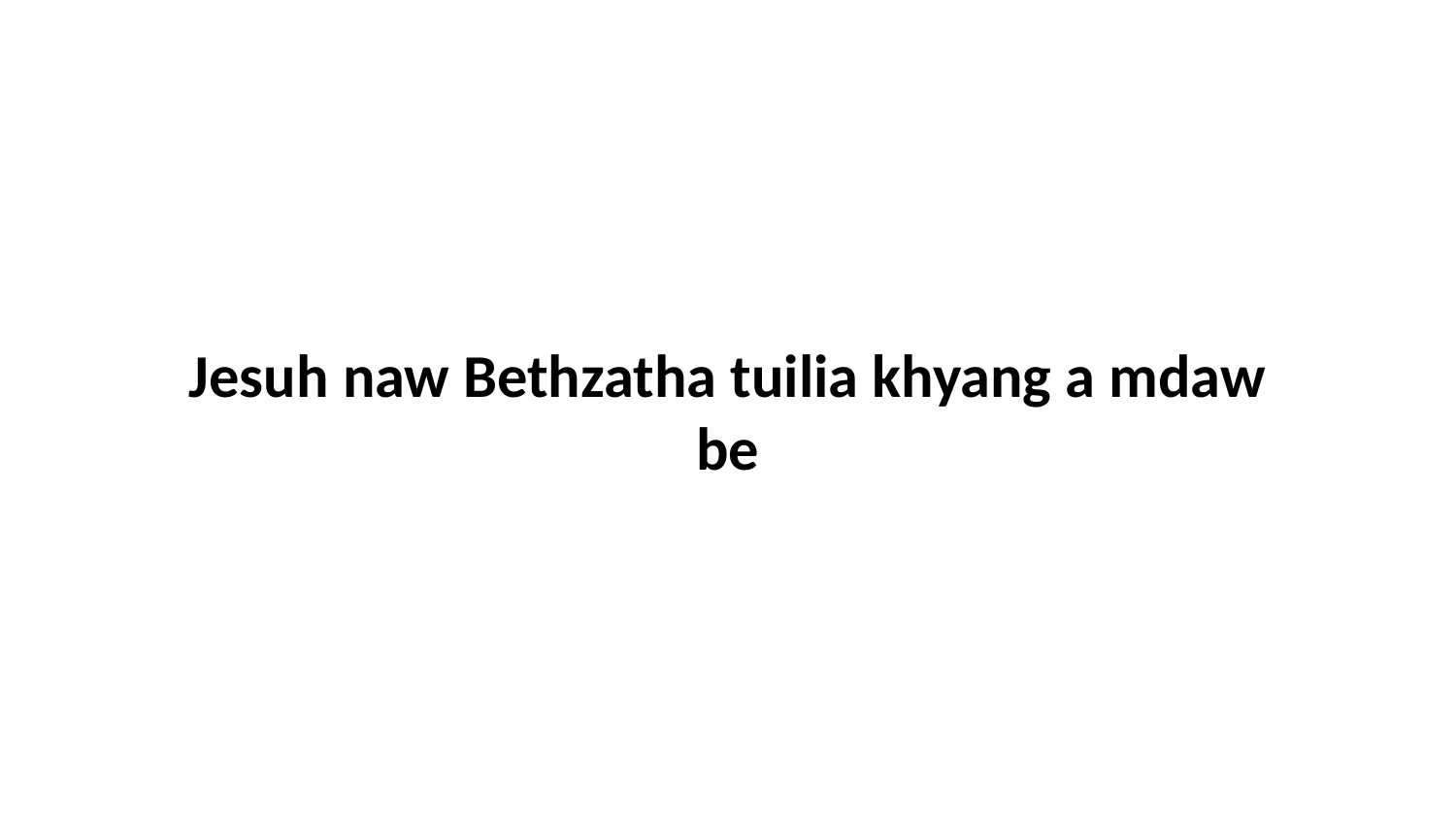

Jesuh naw Bethzatha tuilia khyang a mdaw be